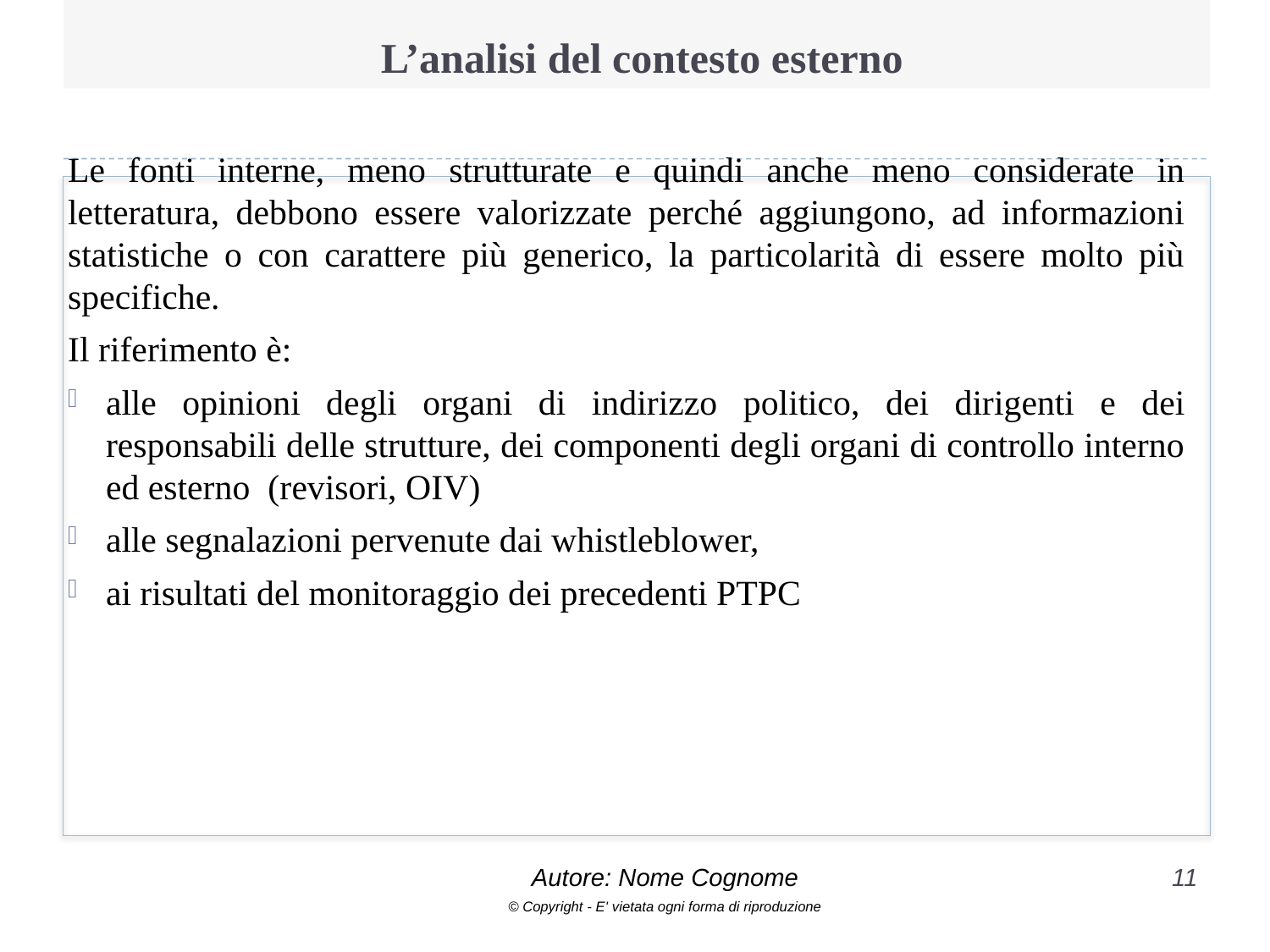

# L’analisi del contesto esterno

Le fonti interne, meno strutturate e quindi anche meno considerate in letteratura, debbono essere valorizzate perché aggiungono, ad informazioni statistiche o con carattere più generico, la particolarità di essere molto più specifiche.
Il riferimento è:
alle opinioni degli organi di indirizzo politico, dei dirigenti e dei responsabili delle strutture, dei componenti degli organi di controllo interno ed esterno  (revisori, OIV)
alle segnalazioni pervenute dai whistleblower,
ai risultati del monitoraggio dei precedenti PTPC